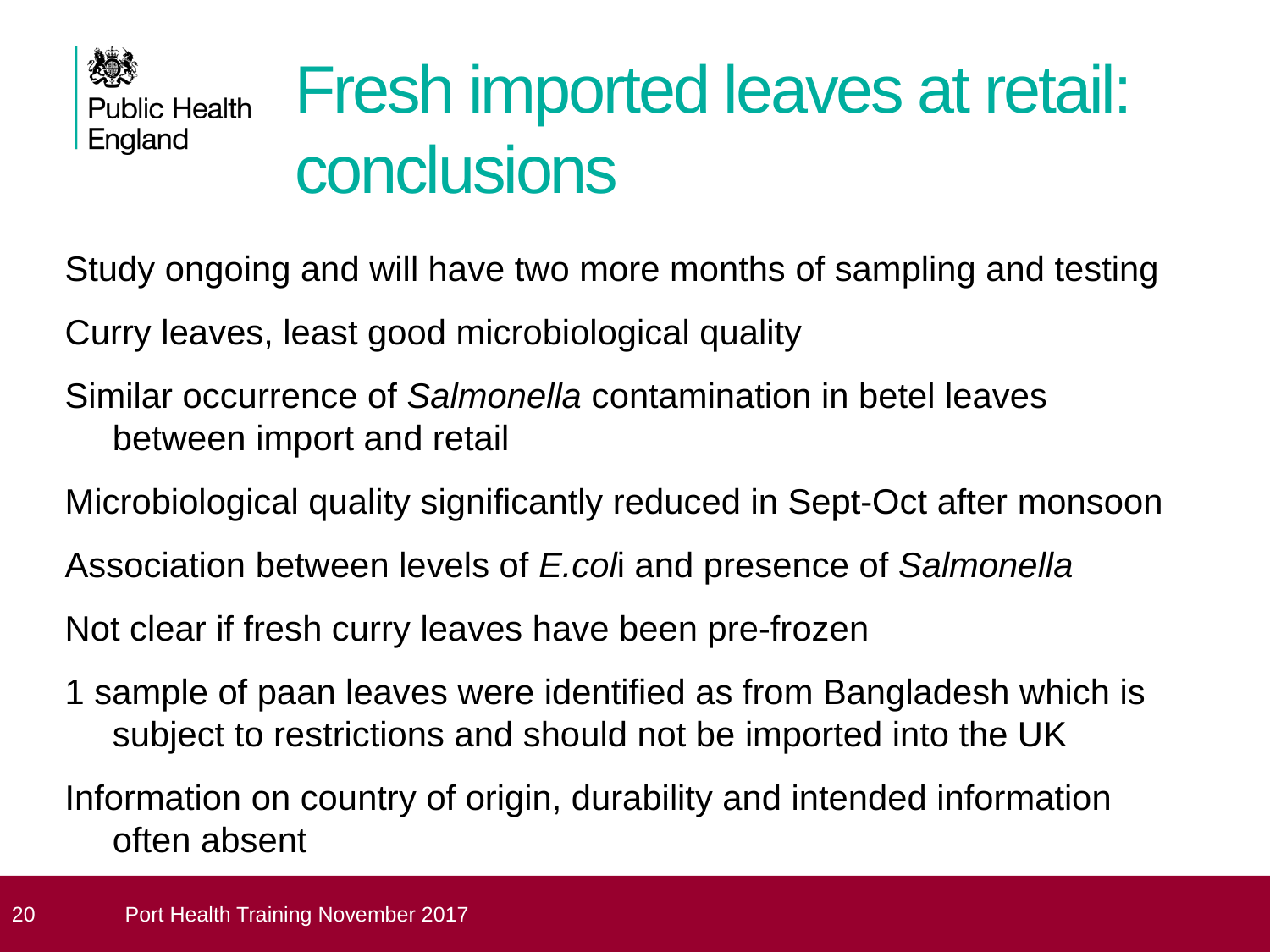

# Fresh imported leaves at retail: conclusions
Study ongoing and will have two more months of sampling and testing
Curry leaves, least good microbiological quality
Similar occurrence of Salmonella contamination in betel leaves between import and retail
Microbiological quality significantly reduced in Sept-Oct after monsoon
Association between levels of E.coli and presence of Salmonella
Not clear if fresh curry leaves have been pre-frozen
1 sample of paan leaves were identified as from Bangladesh which is  subject to restrictions and should not be imported into the UK
Information on country of origin, durability and intended information often absent

  20
Port Health Training November 2017